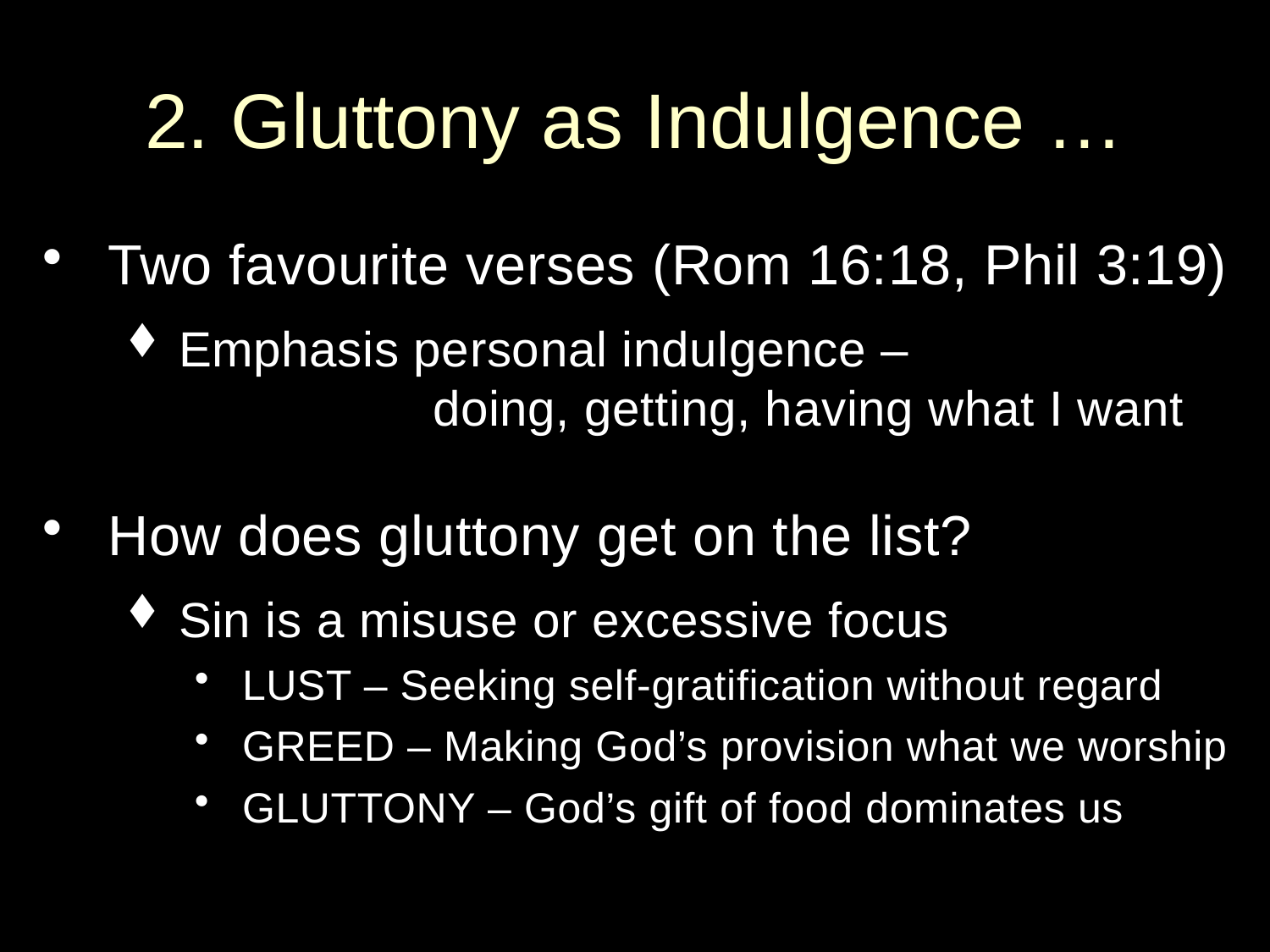

# 2. Gluttony as Indulgence …
Two favourite verses (Rom 16:18, Phil 3:19)
Emphasis personal indulgence – 					doing, getting, having what I want
How does gluttony get on the list?
Sin is a misuse or excessive focus
LUST – Seeking self-gratification without regard
GREED – Making God’s provision what we worship
GLUTTONY – God’s gift of food dominates us